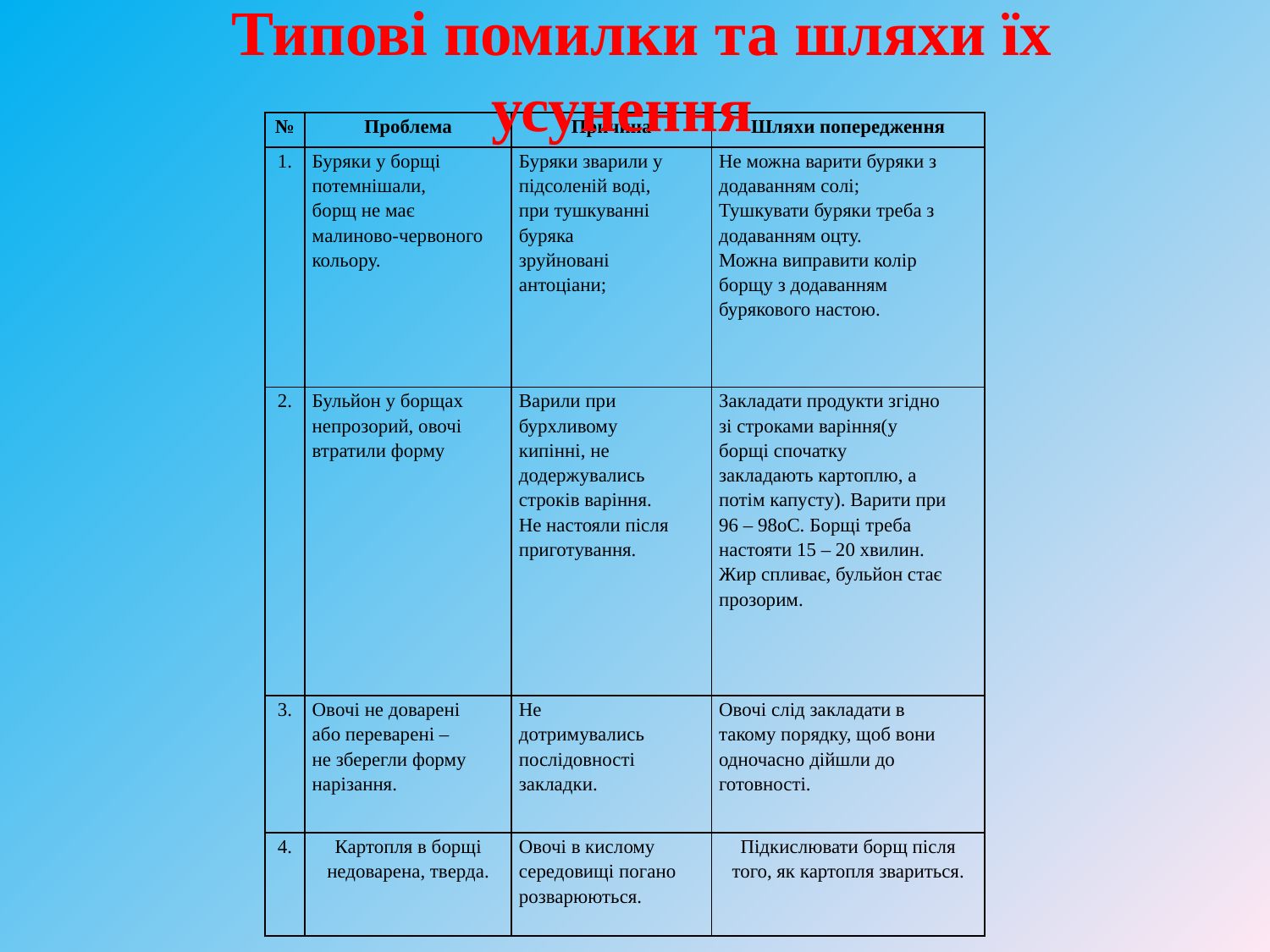

Типові помилки та шляхи їх усунення
| № | Проблема | Причина | Шляхи попередження |
| --- | --- | --- | --- |
| 1. | Буряки у борщі потемнішали, борщ не має малиново-червоного кольору. | Буряки зварили у підсоленій воді, при тушкуванні буряка зруйновані антоціани; | Не можна варити буряки з додаванням солі; Тушкувати буряки треба з додаванням оцту. Можна виправити колір борщу з додаванням бурякового настою. |
| 2. | Бульйон у борщах непрозорий, овочі втратили форму | Варили при бурхливому кипінні, не додержувались строків варіння. Не настояли після приготування. | Закладати продукти згідно зі строками варіння(у борщі спочатку закладають картоплю, а потім капусту). Варити при 96 – 98оС. Борщі треба настояти 15 – 20 хвилин. Жир спливає, бульйон стає прозорим. |
| 3. | Овочі не доварені або переварені – не зберегли форму нарізання. | Не дотримувались послідовності закладки. | Овочі слід закладати в такому порядку, щоб вони одночасно дійшли до готовності. |
| 4. | Картопля в борщі недоварена, тверда. | Овочі в кислому середовищі погано розварюються. | Підкислювати борщ після того, як картопля звариться. |